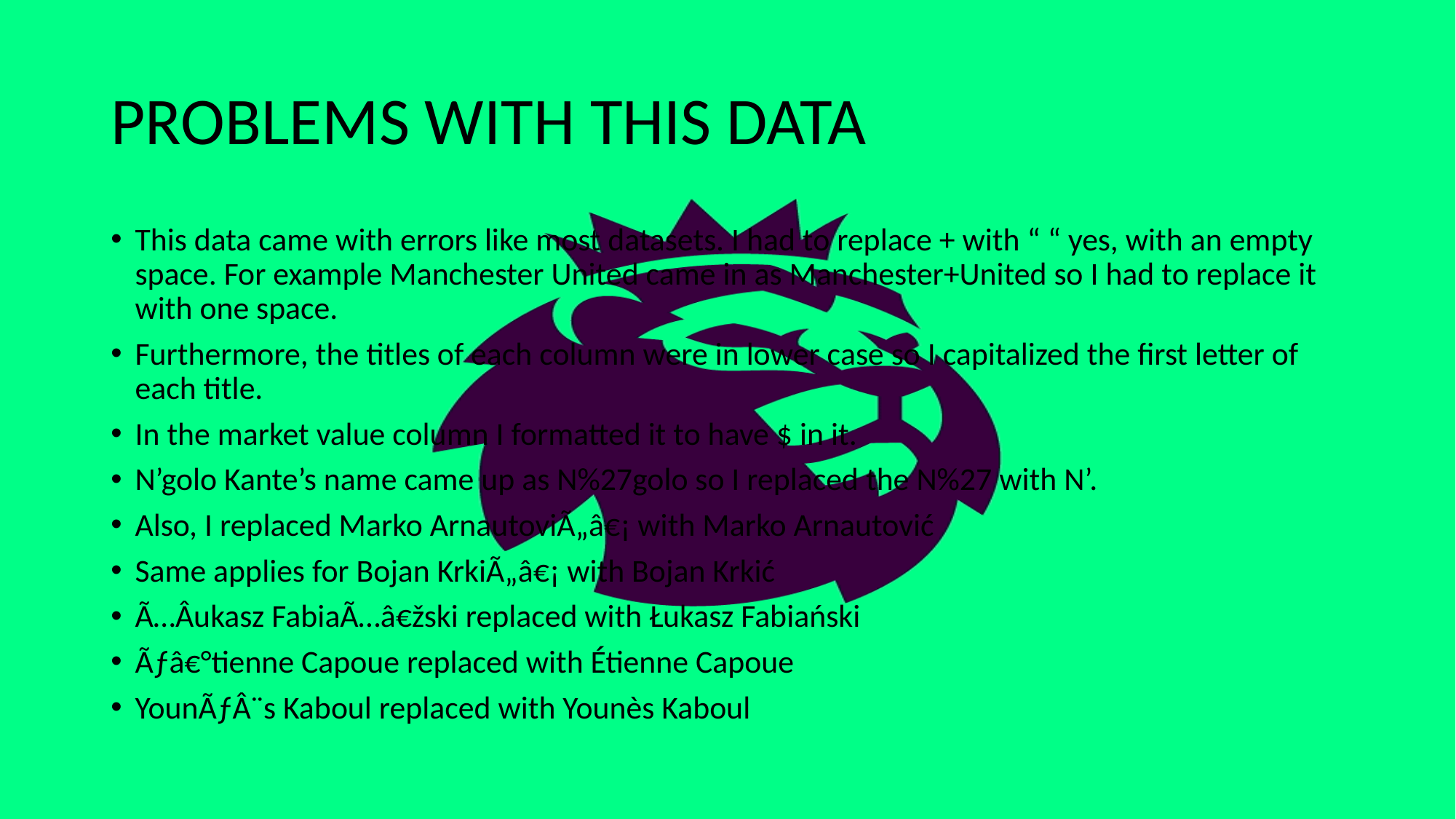

# PROBLEMS WITH THIS DATA
This data came with errors like most datasets. I had to replace + with “ “ yes, with an empty space. For example Manchester United came in as Manchester+United so I had to replace it with one space.
Furthermore, the titles of each column were in lower case so I capitalized the first letter of each title.
In the market value column I formatted it to have $ in it.
N’golo Kante’s name came up as N%27golo so I replaced the N%27 with N’.
Also, I replaced Marko ArnautoviÃ„â€¡ with Marko Arnautović
Same applies for Bojan KrkiÃ„â€¡ with Bojan Krkić
Ã…Âukasz FabiaÃ…â€žski replaced with Łukasz Fabiański
Ãƒâ€°tienne Capoue replaced with Étienne Capoue
YounÃƒÂ¨s Kaboul replaced with Younès Kaboul